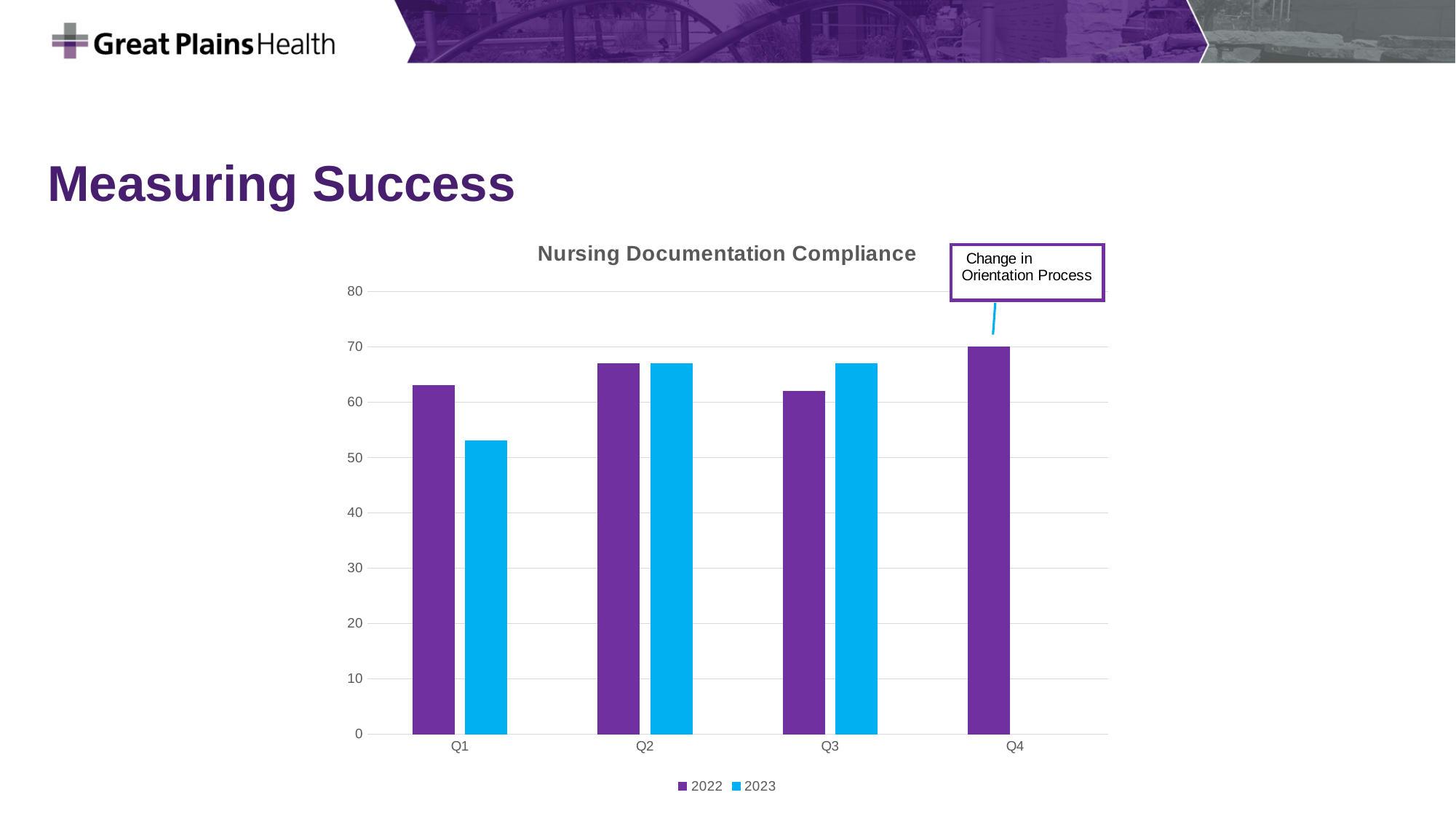

# Measuring Success

### Chart: Nursing Documentation Compliance

| Category | 2022 | 2023 |
|---|---|---|
| Q1 | 63.0 | 53.0 |
| Q2 | 67.0 | 67.0 |
| Q3 | 62.0 | 67.0 |
| Q4 | 70.0 | None |